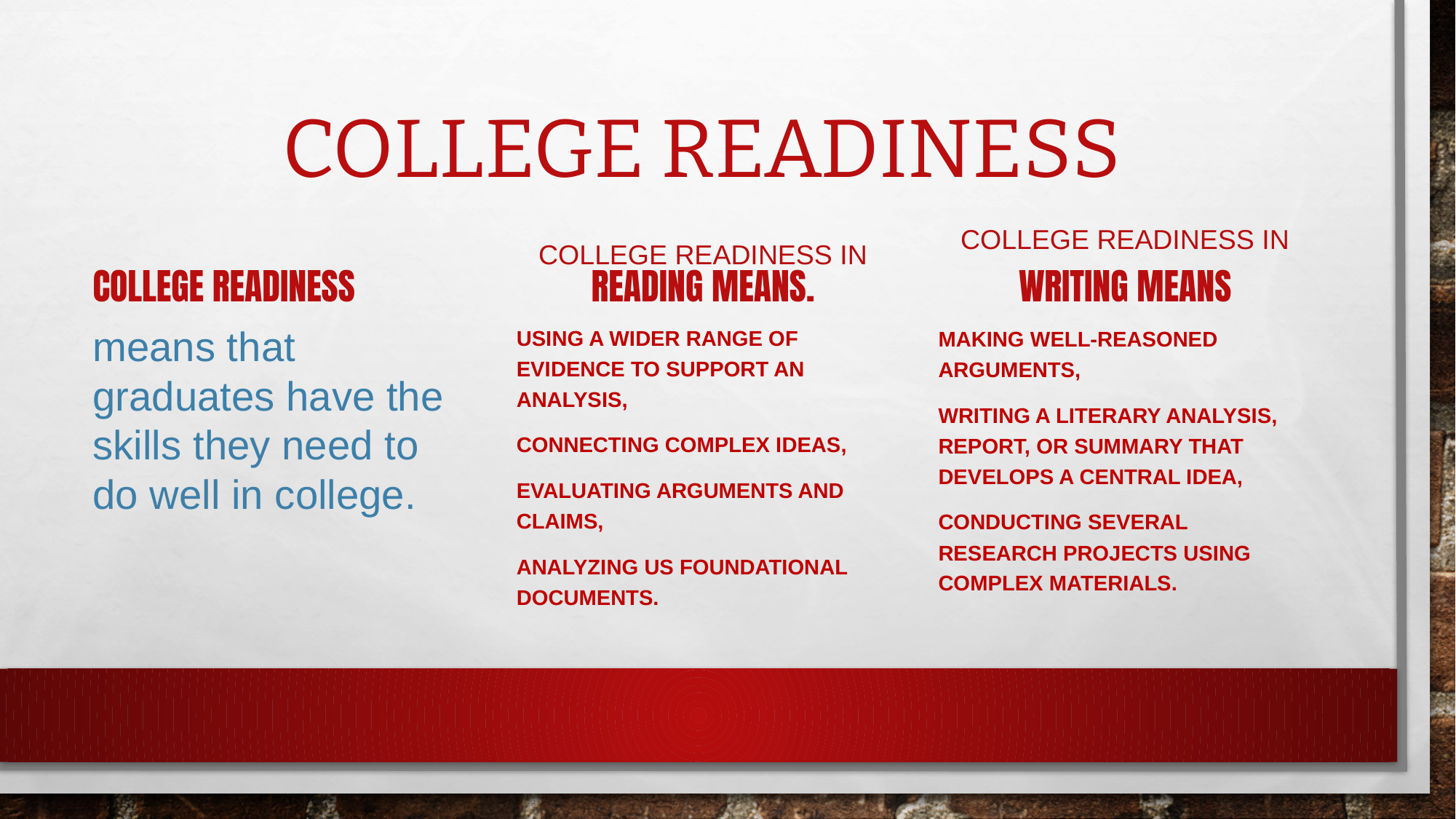

# College Readiness
College readiness
College readiness in Reading means.
College readiness in
Writing means
using a wider range of evidence to support an analysis,
Connecting complex ideas,
Evaluating arguments and claims,
Analyzing us foundational documents.

means that graduates have the skills they need to do well in college.

Making well-reasoned  arguments,
Writing a literary analysis, report, or summary that develops a central idea,
Conducting several research projects using complex materials.